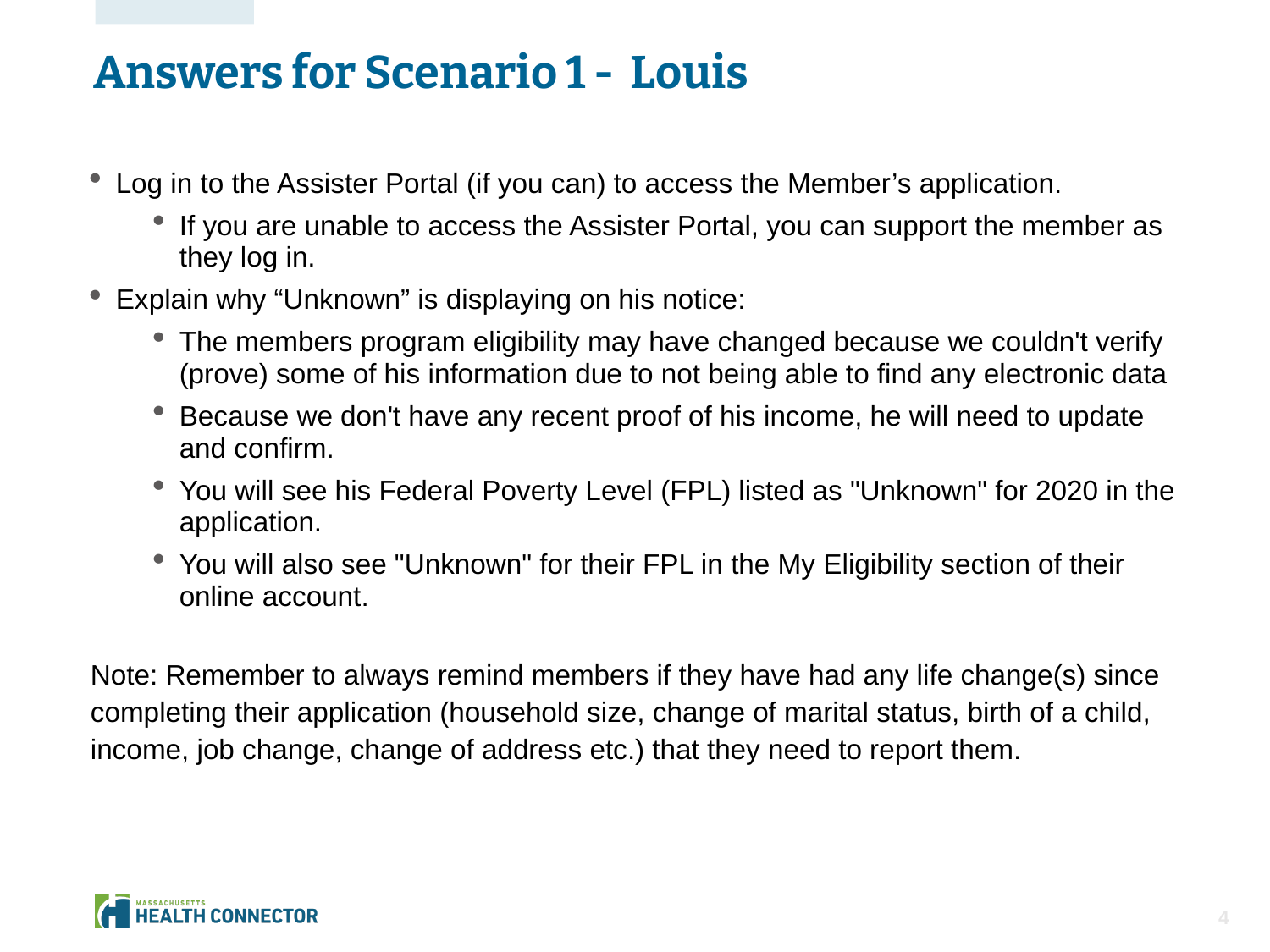

# Answers for Scenario 1 -  Louis
Log in to the Assister Portal (if you can) to access the Member’s application.
If you are unable to access the Assister Portal, you can support the member as they log in.
Explain why “Unknown” is displaying on his notice:
The members program eligibility may have changed because we couldn't verify (prove) some of his information due to not being able to find any electronic data
Because we don't have any recent proof of his income, he will need to update and confirm.
You will see his Federal Poverty Level (FPL) listed as "Unknown" for 2020 in the application.
You will also see "Unknown" for their FPL in the My Eligibility section of their online account.

Note: Remember to always remind members if they have had any life change(s) since completing their application (household size, change of marital status, birth of a child, income, job change, change of address etc.) that they need to report them.

4